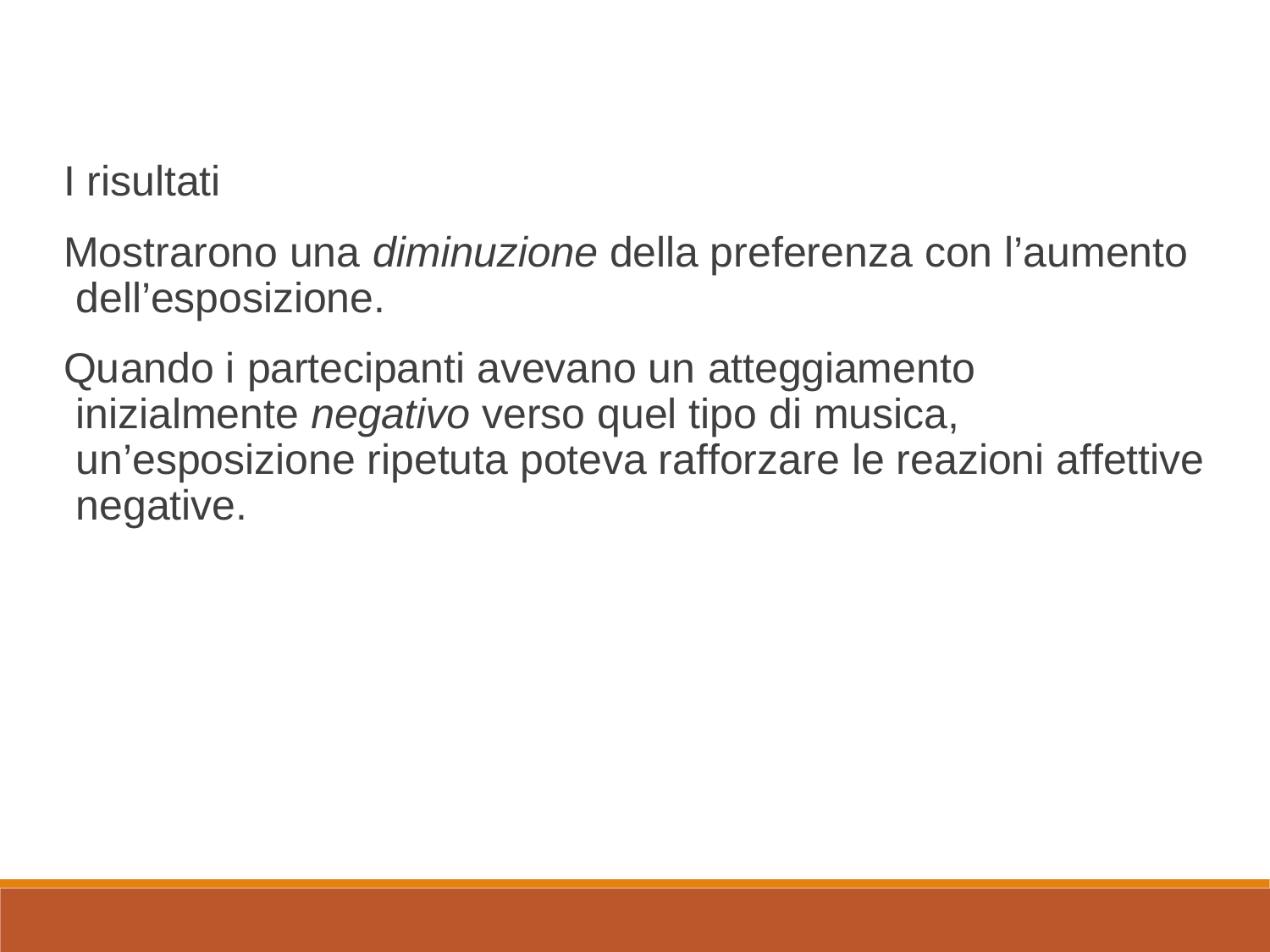

I risultati
Mostrarono una diminuzione della preferenza con l’aumento dell’esposizione.
Quando i partecipanti avevano un atteggiamento inizialmente negativo verso quel tipo di musica, un’esposizione ripetuta poteva rafforzare le reazioni affettive negative.

Psicologia Sociale